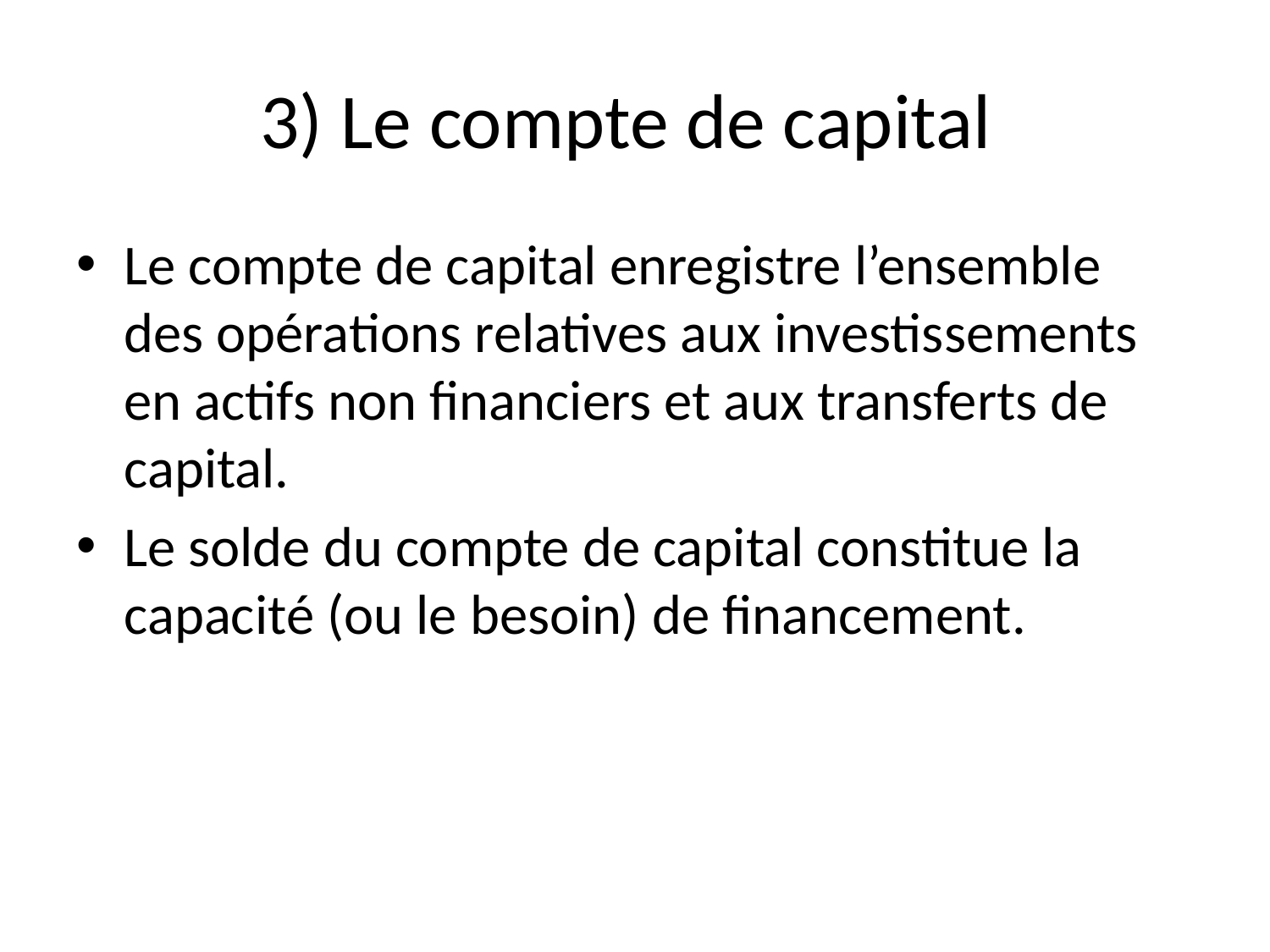

# 3) Le compte de capital
Le compte de capital enregistre l’ensemble des opérations relatives aux investissements en actifs non financiers et aux transferts de capital.
Le solde du compte de capital constitue la capacité (ou le besoin) de financement.